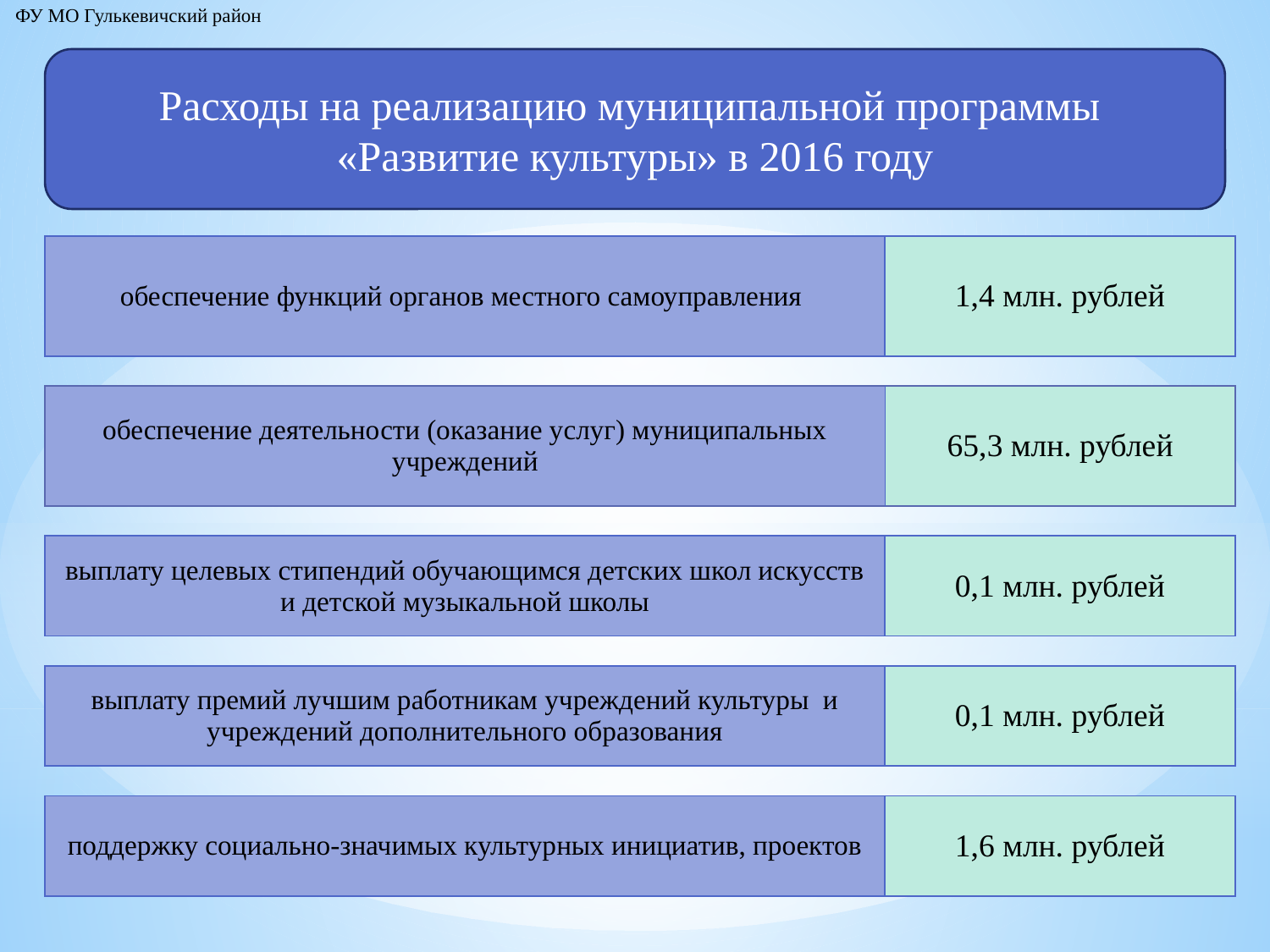

ФУ МО Гулькевичский район
Расходы на реализацию муниципальной программы
«Развитие культуры» в 2016 году
| обеспечение функций органов местного самоуправления | 1,4 млн. рублей |
| --- | --- |
| обеспечение деятельности (оказание услуг) муниципальных учреждений | 65,3 млн. рублей |
| --- | --- |
| выплату целевых стипендий обучающимся детских школ искусств и детской музыкальной школы | 0,1 млн. рублей |
| --- | --- |
| выплату премий лучшим работникам учреждений культуры и учреждений дополнительного образования | 0,1 млн. рублей |
| --- | --- |
| поддержку социально-значимых культурных инициатив, проектов | 1,6 млн. рублей |
| --- | --- |